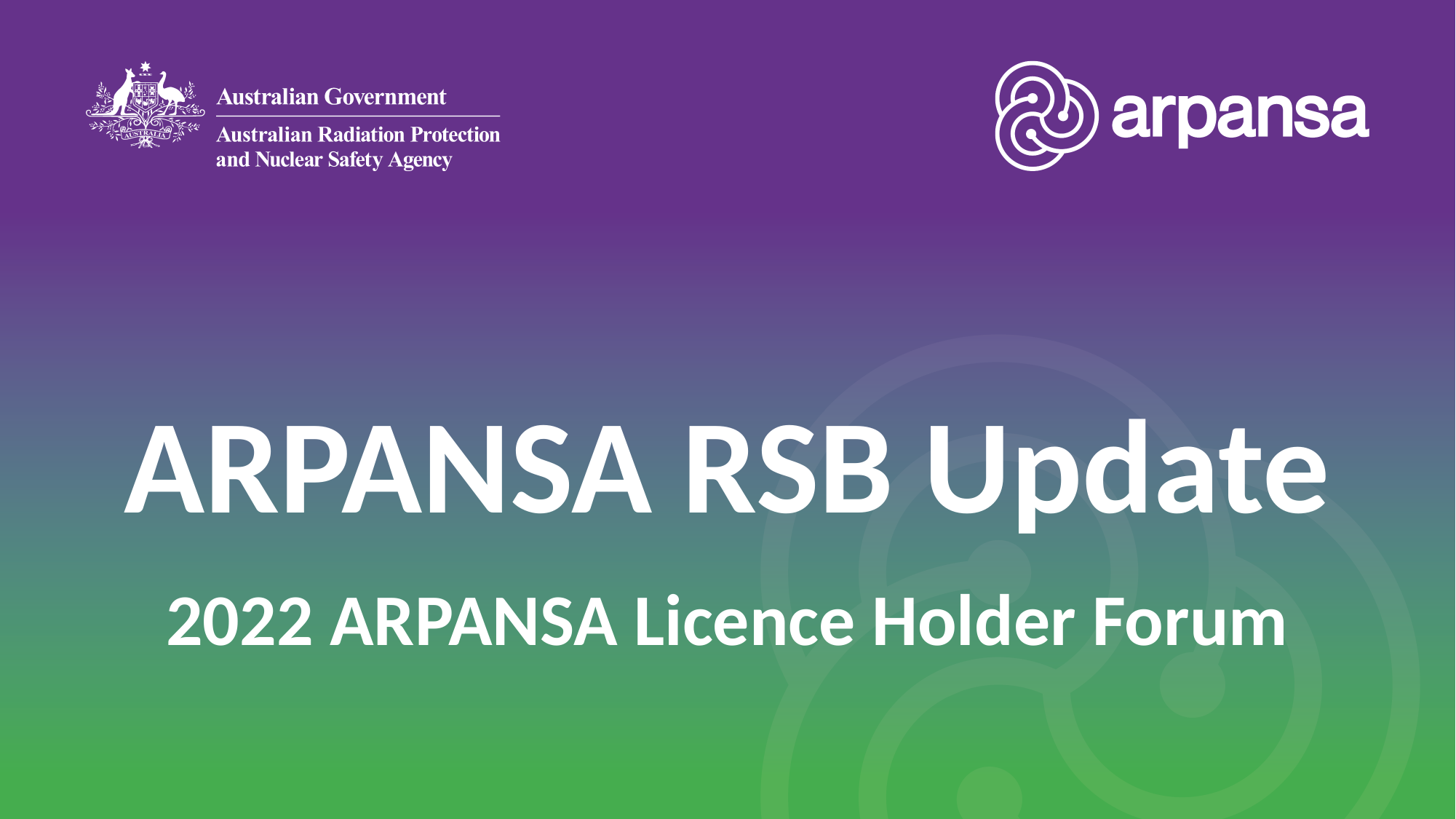

ARPANSA RSB Update
2022 ARPANSA Licence Holder Forum